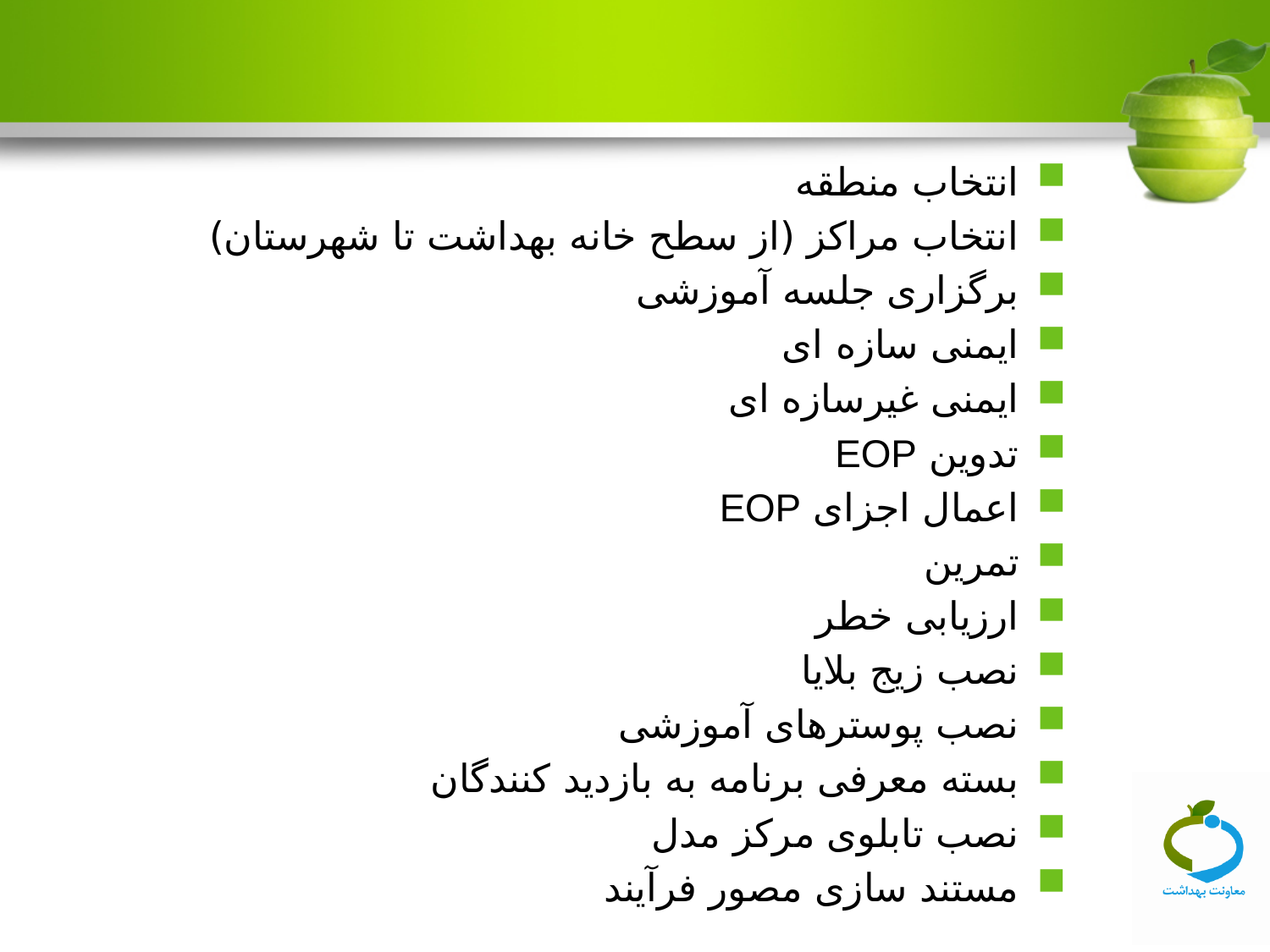

انتخاب منطقه
انتخاب مراکز (از سطح خانه بهداشت تا شهرستان)
برگزاری جلسه آموزشی
ایمنی سازه ای
ایمنی غیرسازه ای
تدوین EOP
اعمال اجزای EOP
تمرین
ارزیابی خطر
نصب زیج بلایا
نصب پوسترهای آموزشی
بسته معرفی برنامه به بازدید کنندگان
نصب تابلوی مرکز مدل
مستند سازی مصور فرآیند